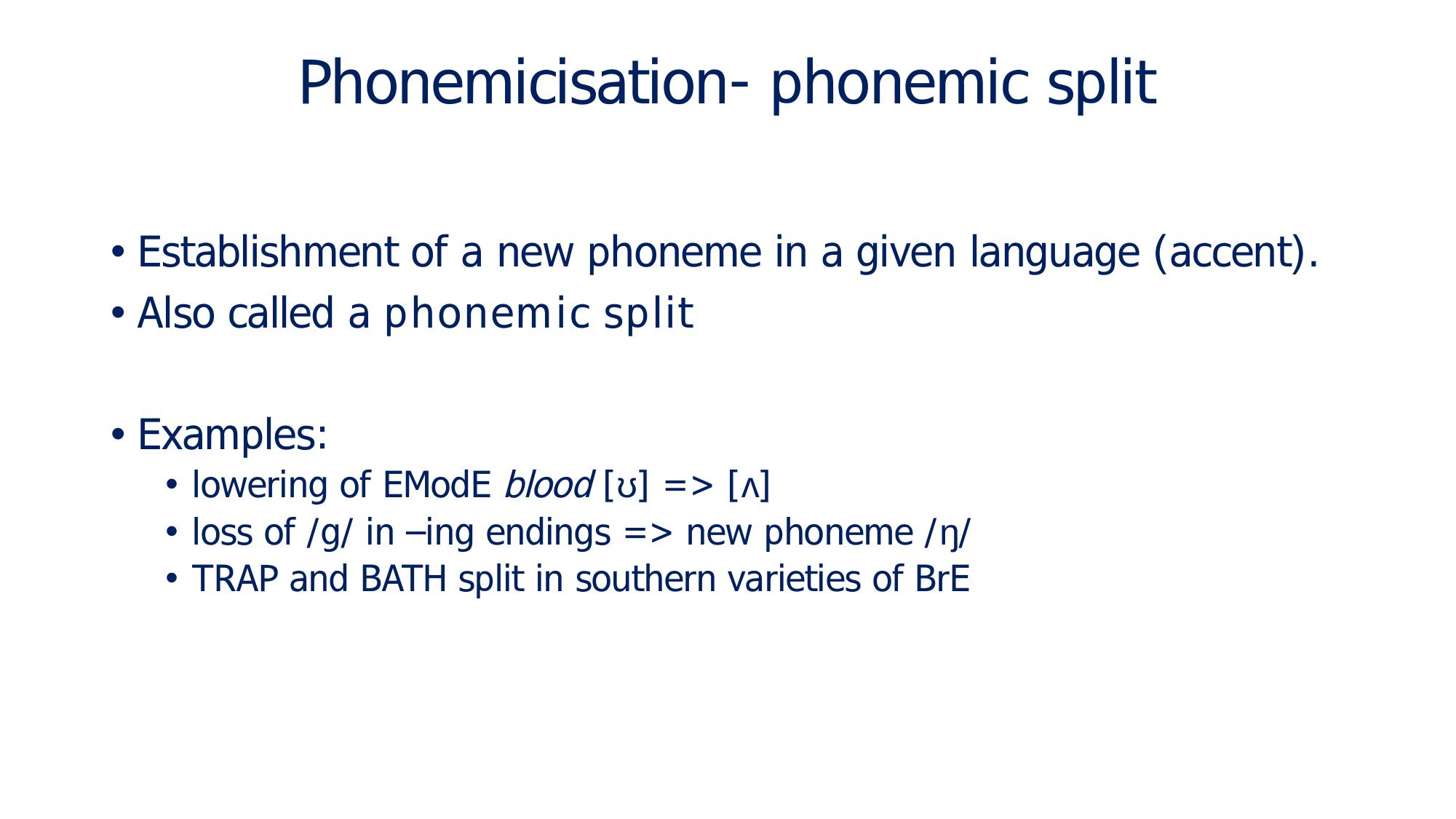

# Phonemicisation- phonemic split

Establishment of a new phoneme in a given language (accent).
Also called a phonemic split

Examples:
lowering of EModE blood [ʊ] => [ʌ]
loss of /g/ in –ing endings => new phoneme /ŋ/
TRAP and BATH split in southern varieties of BrE